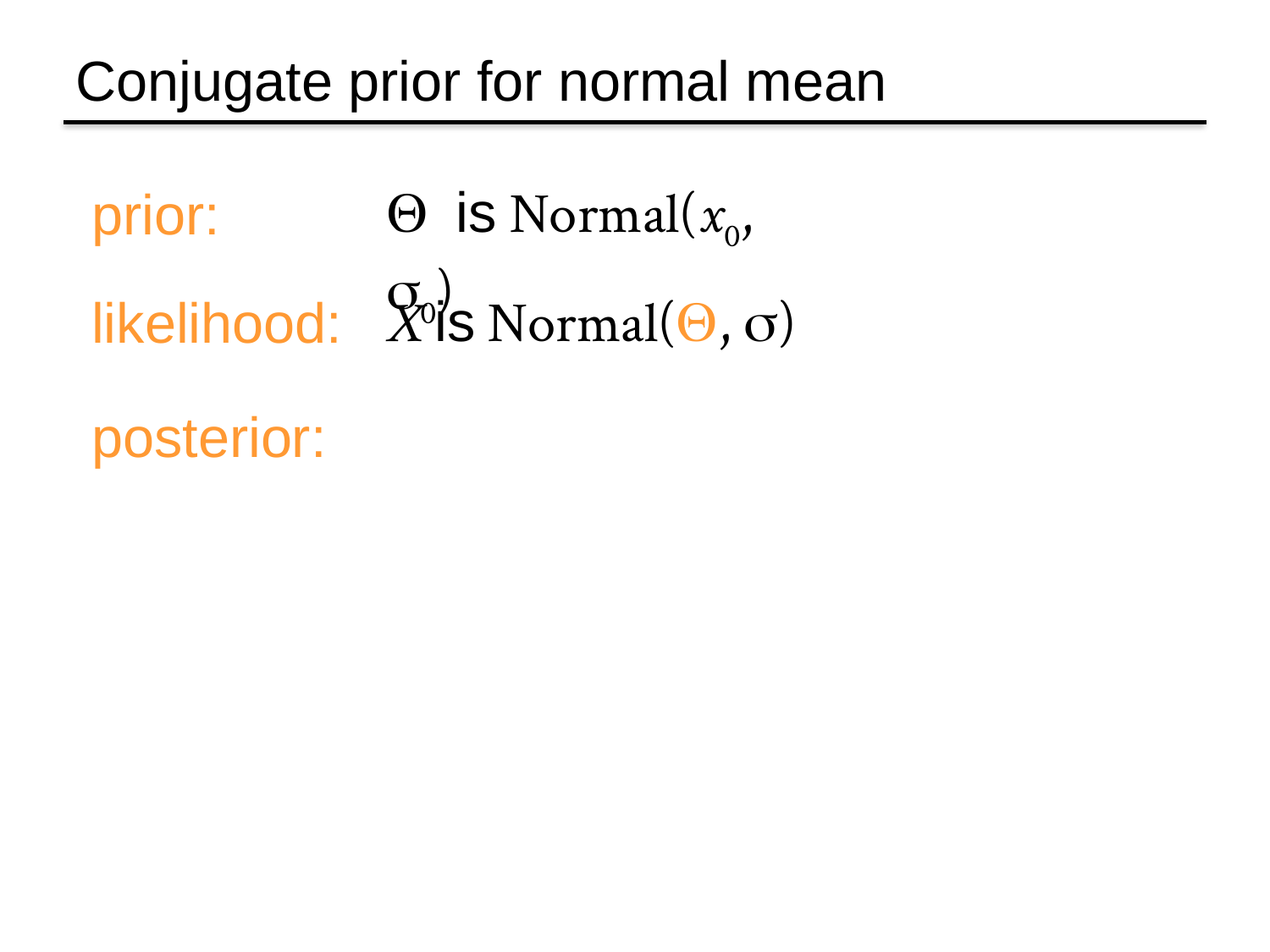

# Conjugate prior for normal mean
Θ is Normal(x0, σ0)
prior:
X is Normal(Θ, σ)
likelihood:
posterior: